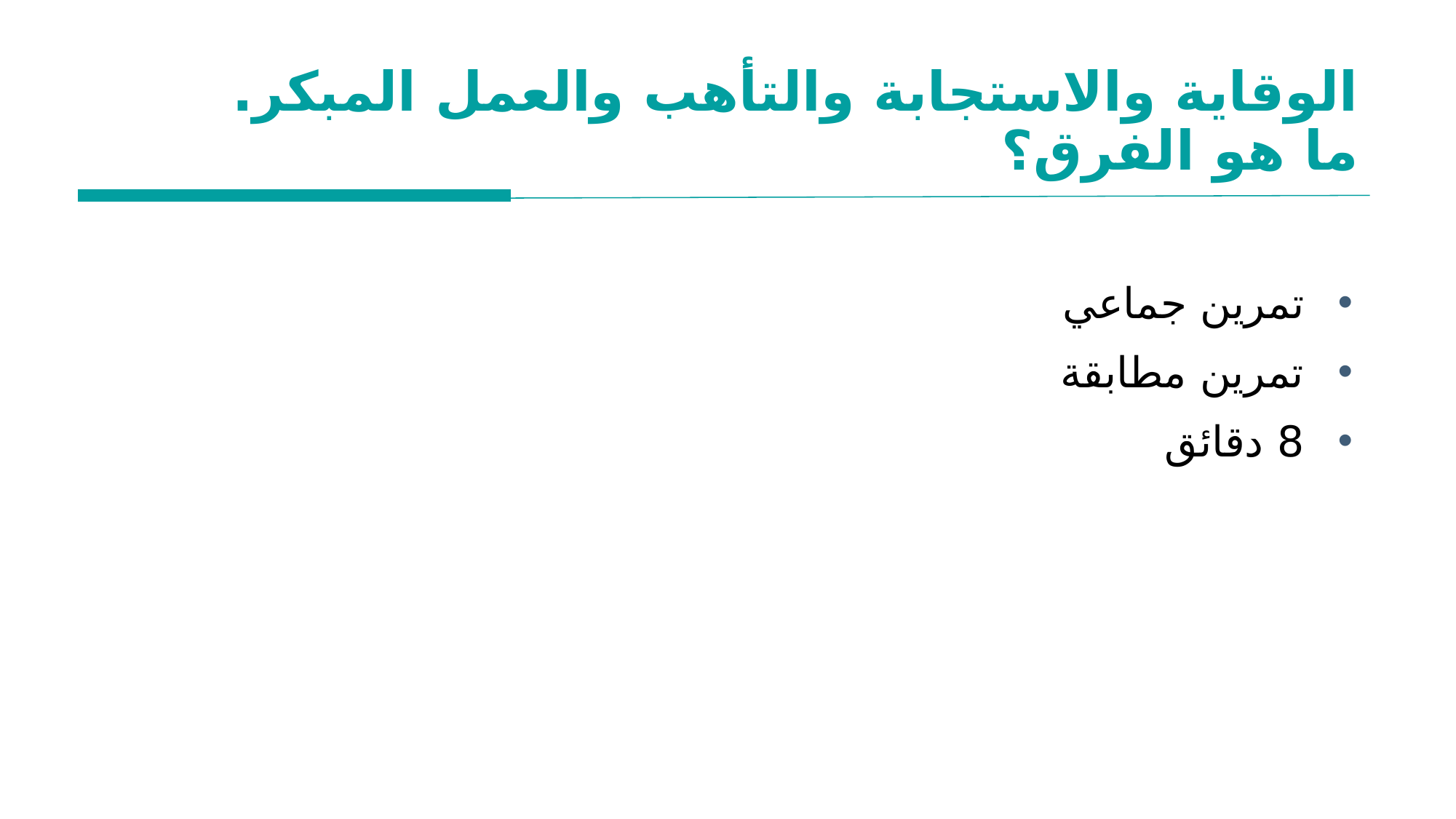

# الوقاية والاستجابة والتأهب والعمل المبكر. ما هو الفرق؟
تمرين جماعي
تمرين مطابقة
8 دقائق